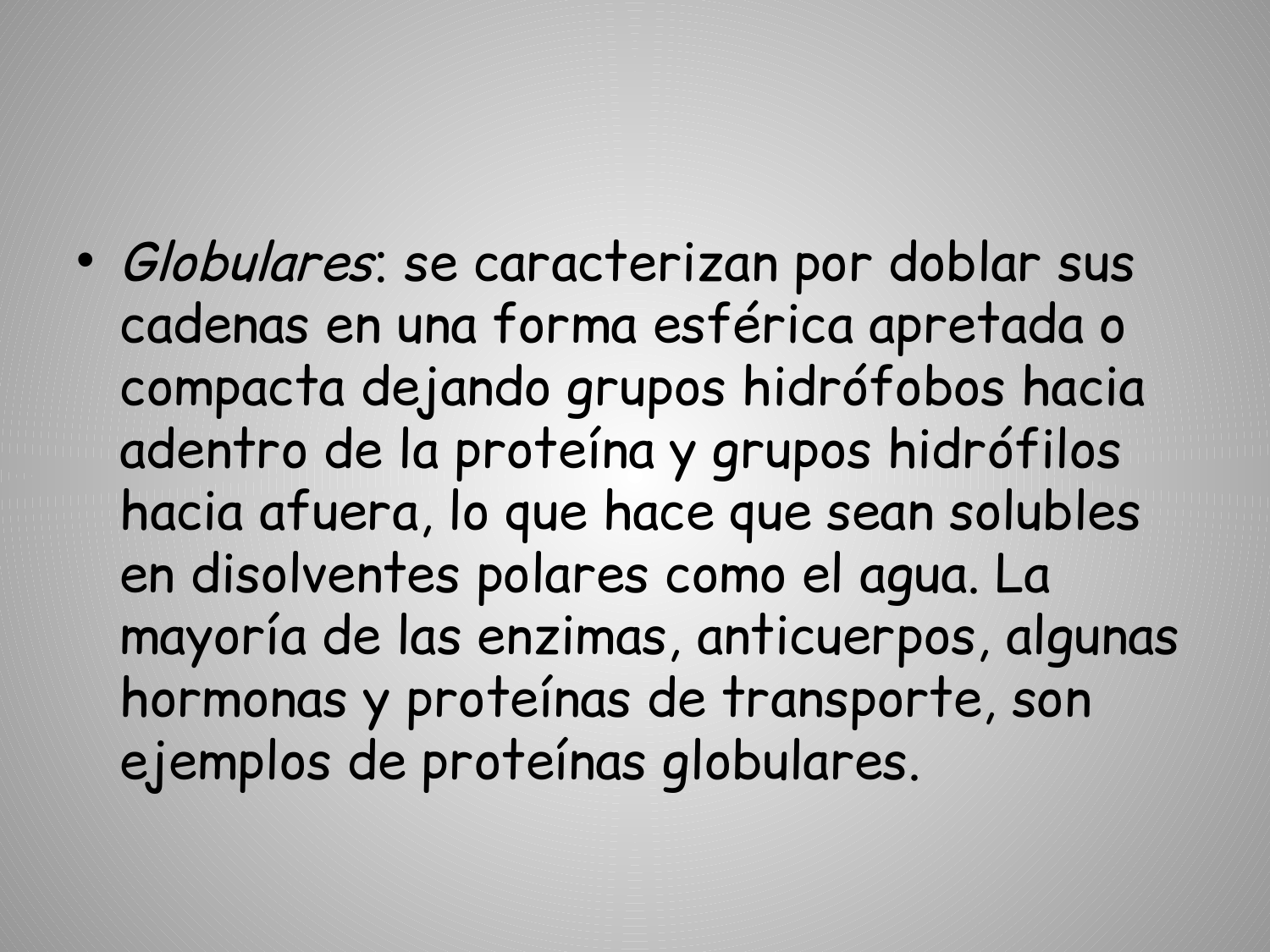

#
Globulares: se caracterizan por doblar sus cadenas en una forma esférica apretada o compacta dejando grupos hidrófobos hacia adentro de la proteína y grupos hidrófilos hacia afuera, lo que hace que sean solubles en disolventes polares como el agua. La mayoría de las enzimas, anticuerpos, algunas hormonas y proteínas de transporte, son ejemplos de proteínas globulares.